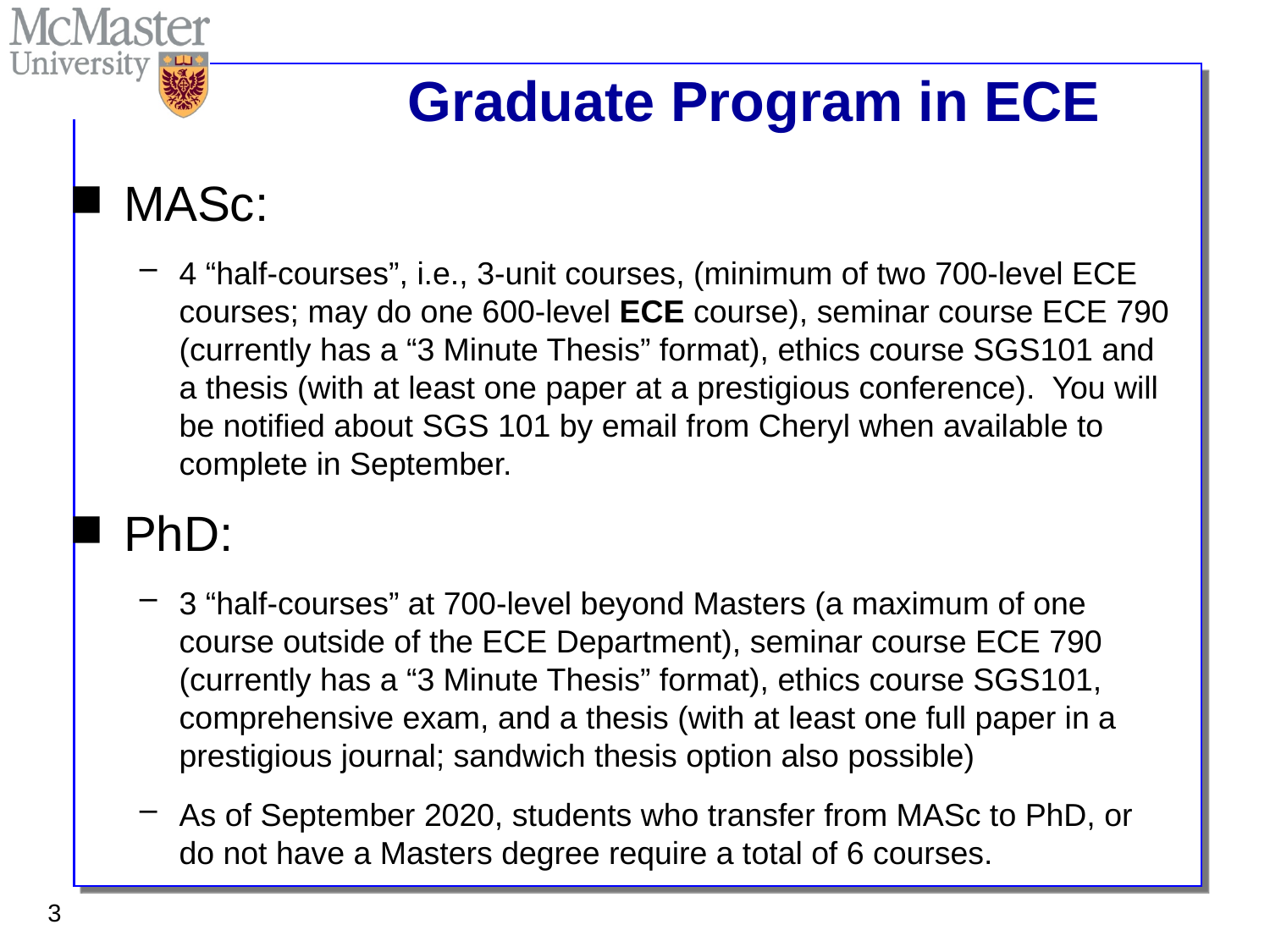

# Graduate Program in ECE
MASc:
4 “half-courses”, i.e., 3-unit courses, (minimum of two 700-level ECE courses; may do one 600-level ECE course), seminar course ECE 790 (currently has a “3 Minute Thesis” format), ethics course SGS101 and a thesis (with at least one paper at a prestigious conference).  You will be notified about SGS 101 by email from Cheryl when available to complete in September.
PhD:
3 “half-courses” at 700-level beyond Masters (a maximum of one course outside of the ECE Department), seminar course ECE 790 (currently has a “3 Minute Thesis” format), ethics course SGS101, comprehensive exam, and a thesis (with at least one full paper in a prestigious journal; sandwich thesis option also possible)
As of September 2020, students who transfer from MASc to PhD, or do not have a Masters degree require a total of 6 courses.
3